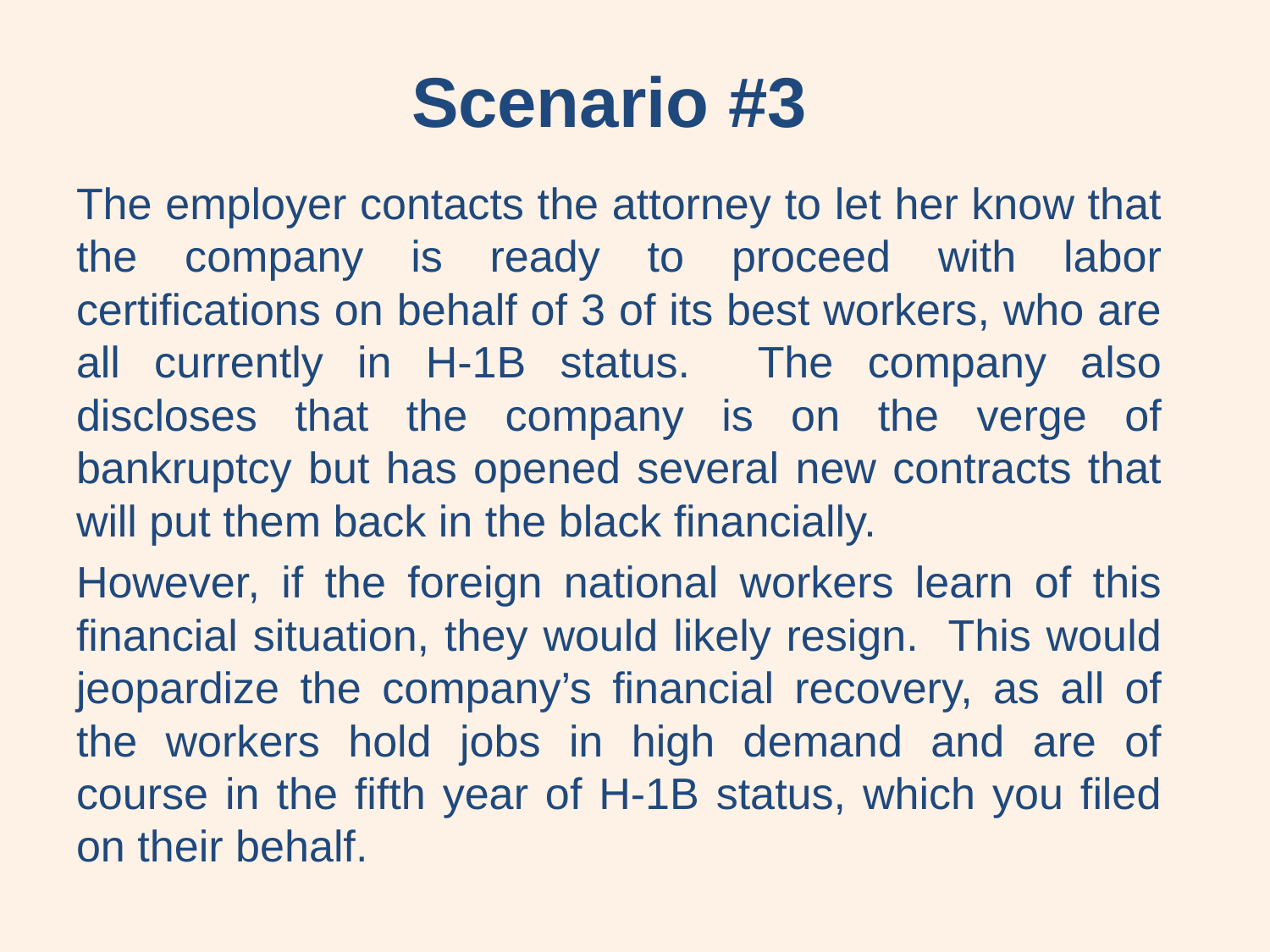

# Scenario #3
The employer contacts the attorney to let her know that the company is ready to proceed with labor certifications on behalf of 3 of its best workers, who are all currently in H-1B status.  The company also discloses that the company is on the verge of bankruptcy but has opened several new contracts that will put them back in the black financially.
However, if the foreign national workers learn of this financial situation, they would likely resign.  This would jeopardize the company’s financial recovery, as all of the workers hold jobs in high demand and are of course in the fifth year of H-1B status, which you filed on their behalf.